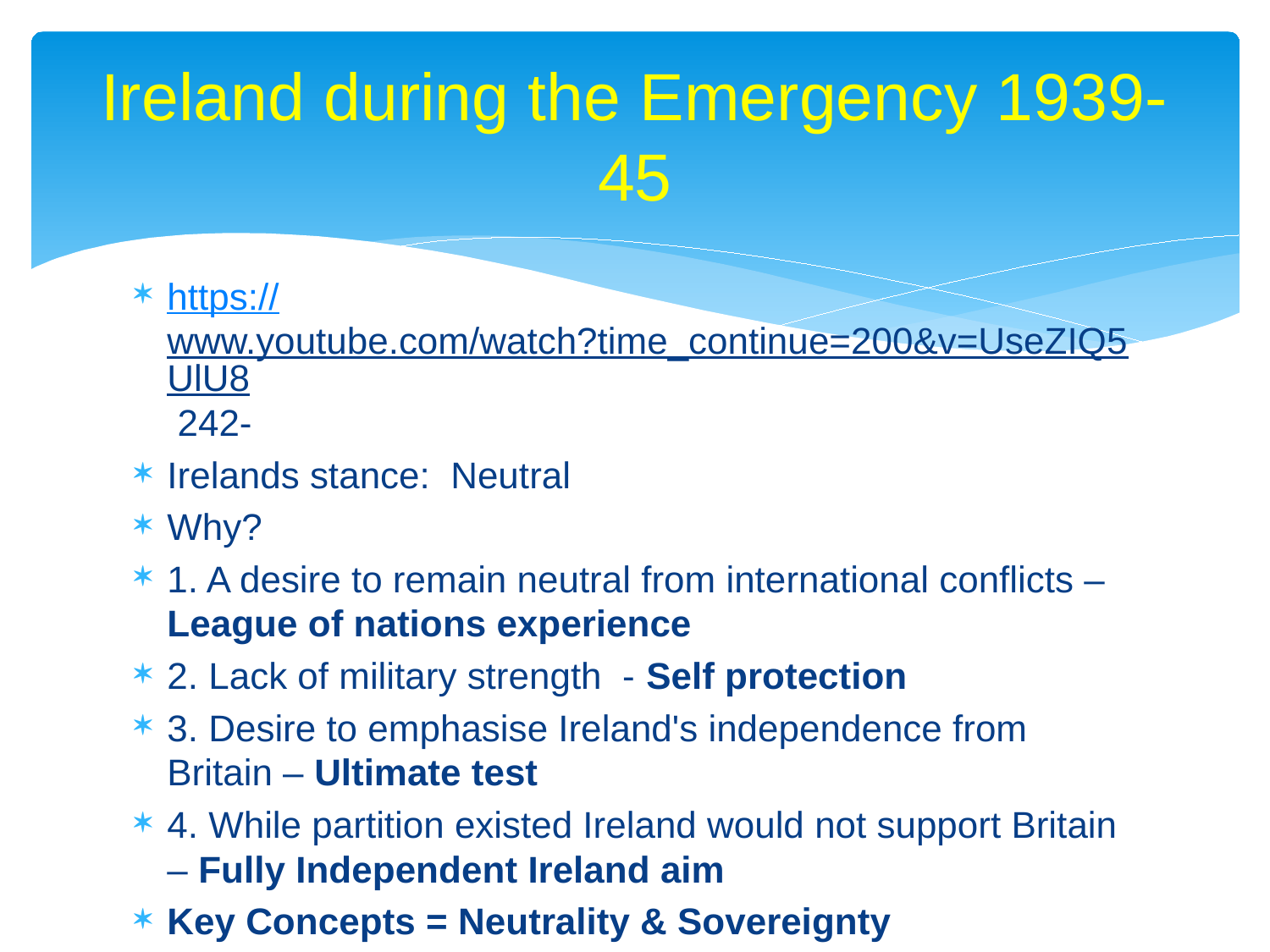

# Ireland during the Emergency 1939-45
https://www.youtube.com/watch?time_continue=200&v=UseZIQ5UlU8 242-
Irelands stance:  Neutral
Why?
1. A desire to remain neutral from international conflicts – League of nations experience
2. Lack of military strength  - Self protection
3. Desire to emphasise Ireland's independence from Britain – Ultimate test
4. While partition existed Ireland would not support Britain – Fully Independent Ireland aim
Key Concepts = Neutrality & Sovereignty